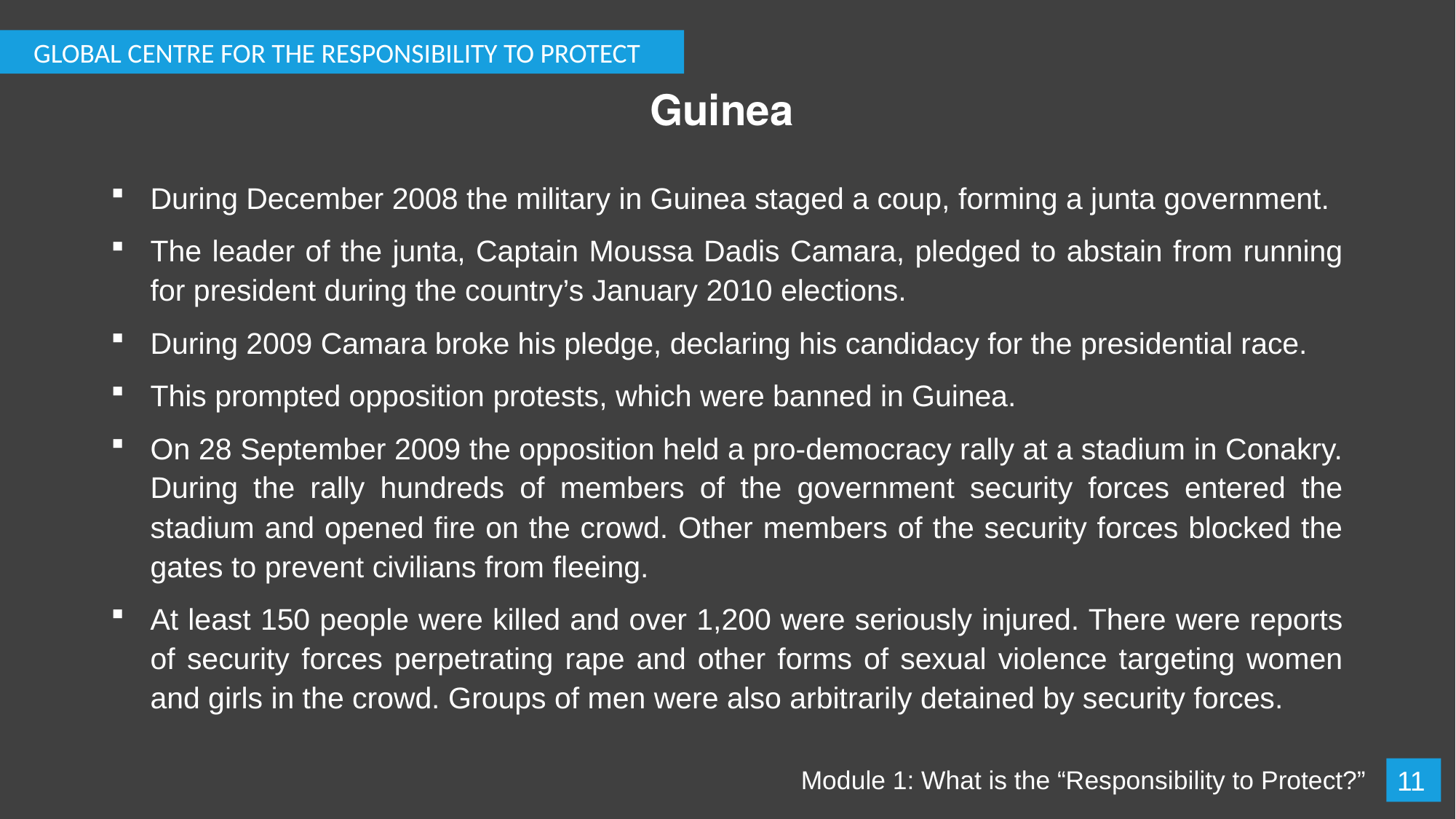

GLOBAL CENTRE FOR THE RESPONSIBILITY TO PROTECT
# Guinea

During December 2008 the military in Guinea staged a coup, forming a junta government.
The leader of the junta, Captain Moussa Dadis Camara, pledged to abstain from running for president during the country’s January 2010 elections.
During 2009 Camara broke his pledge, declaring his candidacy for the presidential race.
This prompted opposition protests, which were banned in Guinea.
On 28 September 2009 the opposition held a pro-democracy rally at a stadium in Conakry. During the rally hundreds of members of the government security forces entered the stadium and opened fire on the crowd. Other members of the security forces blocked the gates to prevent civilians from fleeing.
At least 150 people were killed and over 1,200 were seriously injured. There were reports of security forces perpetrating rape and other forms of sexual violence targeting women and girls in the crowd. Groups of men were also arbitrarily detained by security forces.

Module 1: What is the “Responsibility to Protect?”
11